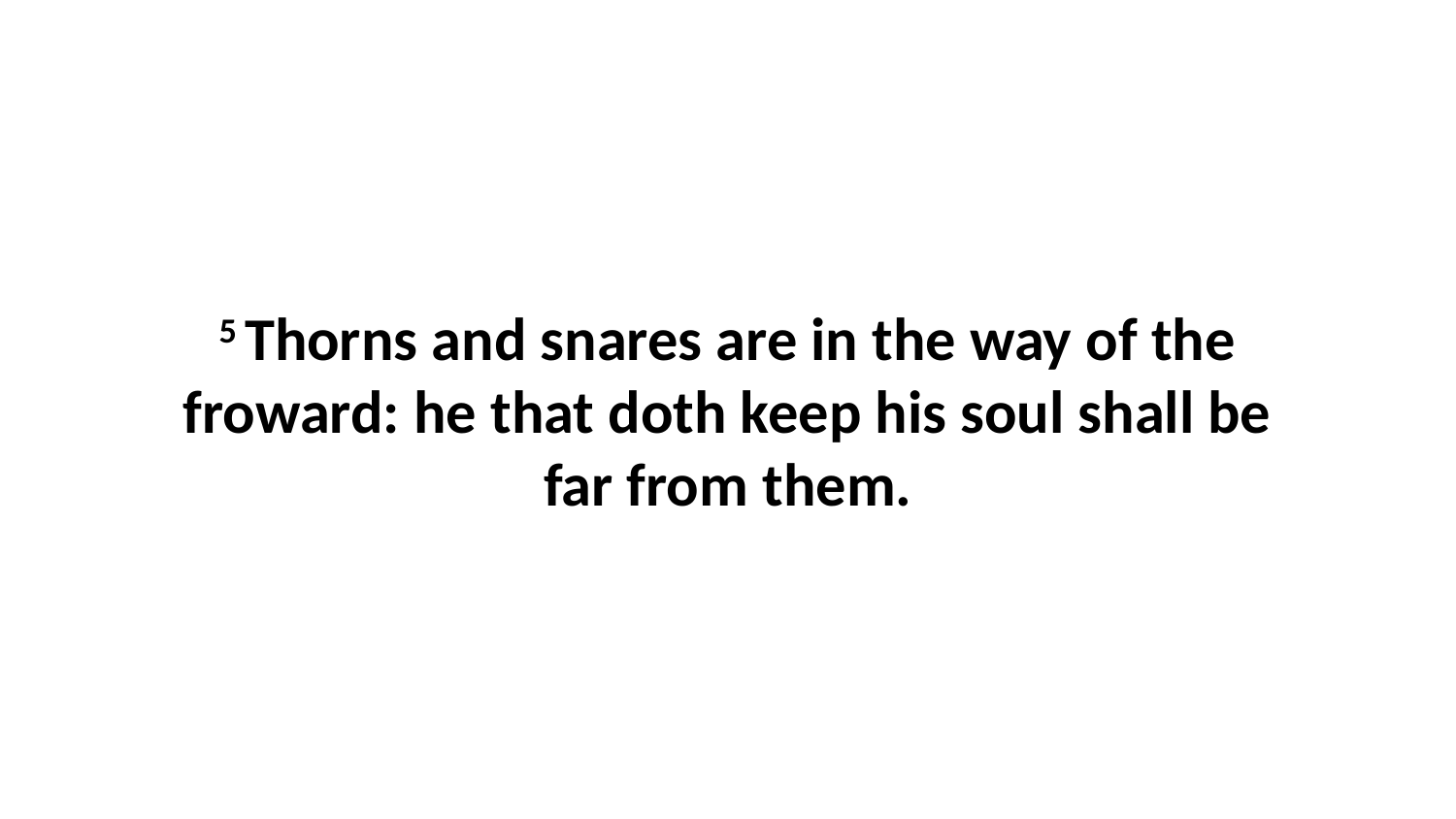

5 Thorns and snares are in the way of the froward: he that doth keep his soul shall be far from them.